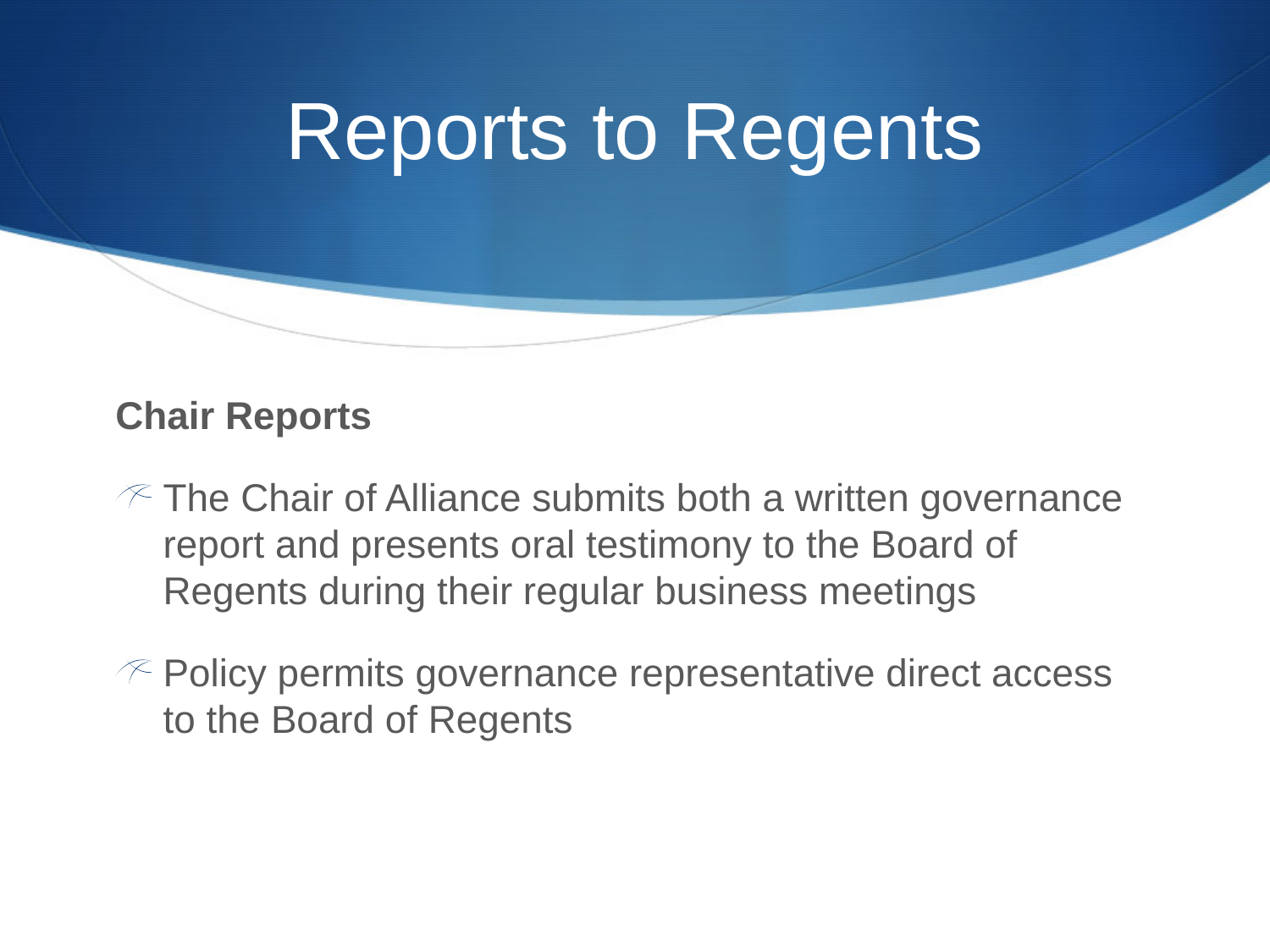

# Reports to Regents
Chair Reports
The Chair of Alliance submits both a written governance report and presents oral testimony to the Board of Regents during their regular business meetings
Policy permits governance representative direct access to the Board of Regents